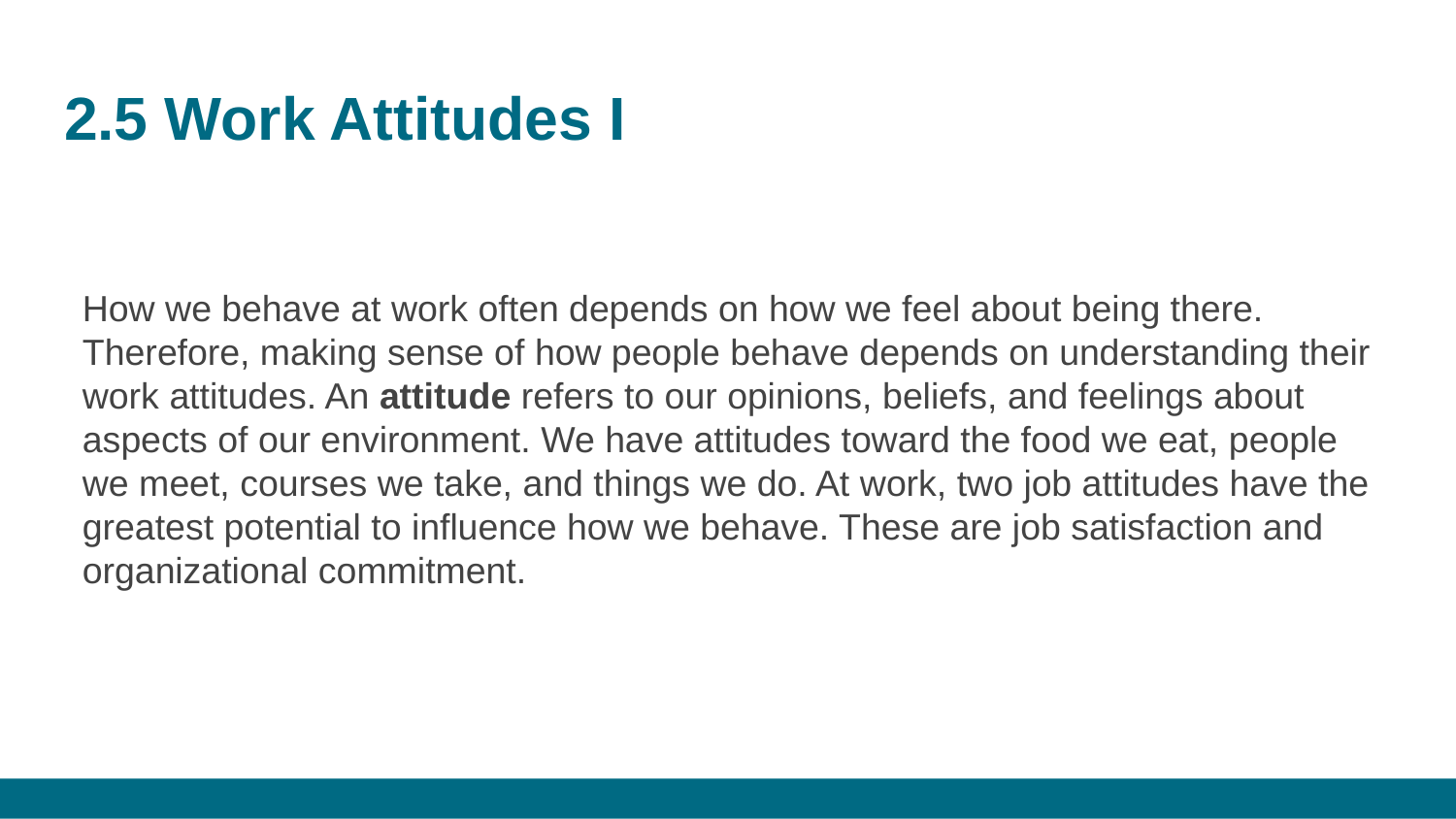

# 2.5 Work Attitudes I
How we behave at work often depends on how we feel about being there. Therefore, making sense of how people behave depends on understanding their work attitudes. An attitude refers to our opinions, beliefs, and feelings about aspects of our environment. We have attitudes toward the food we eat, people we meet, courses we take, and things we do. At work, two job attitudes have the greatest potential to influence how we behave. These are job satisfaction and organizational commitment.